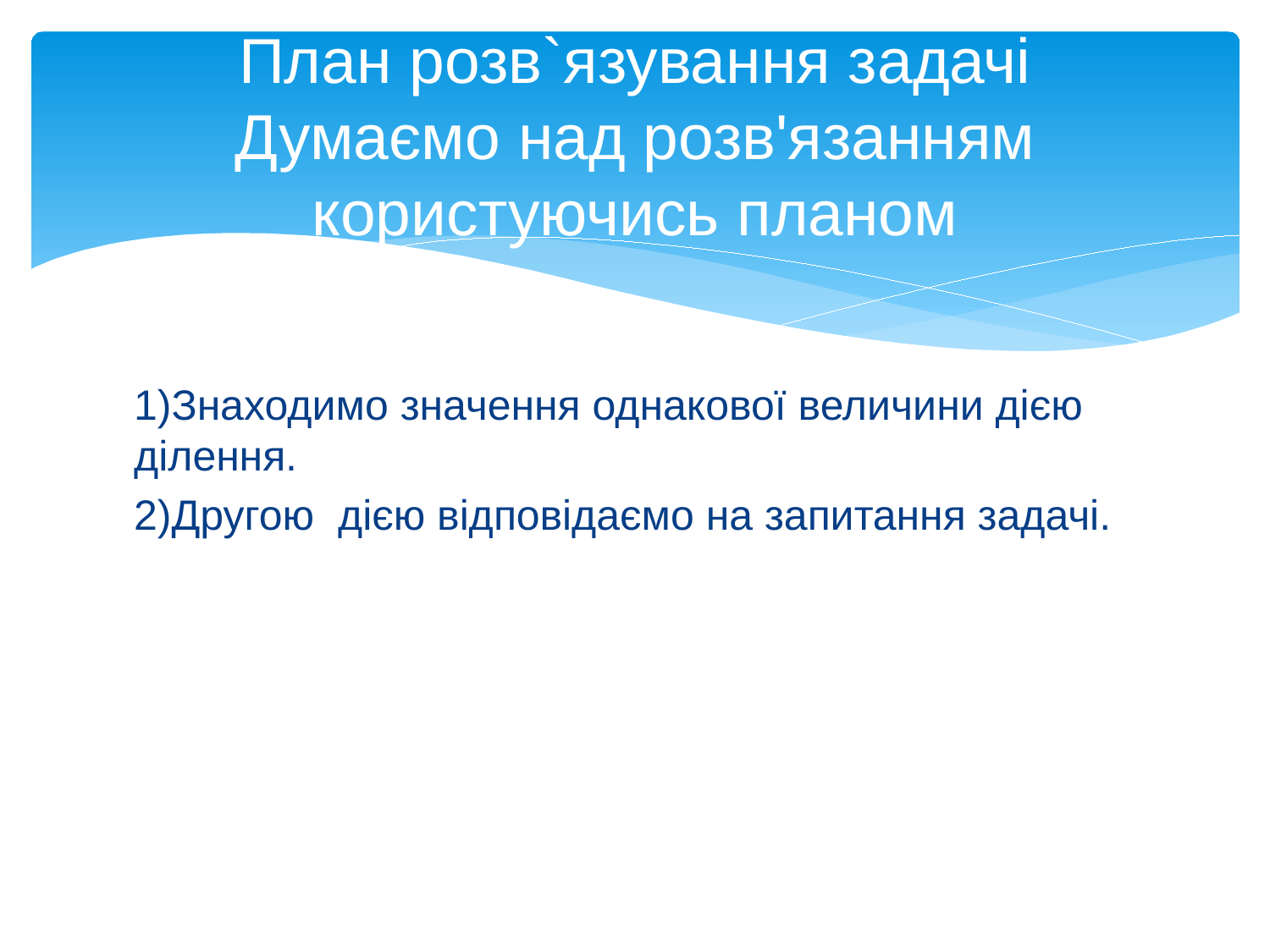

# План розв`язування задачі Думаємо над розв'язанням користуючись планом
1)Знаходимо значення однакової величини дією ділення.
2)Другою  дією відповідаємо на запитання задачі.